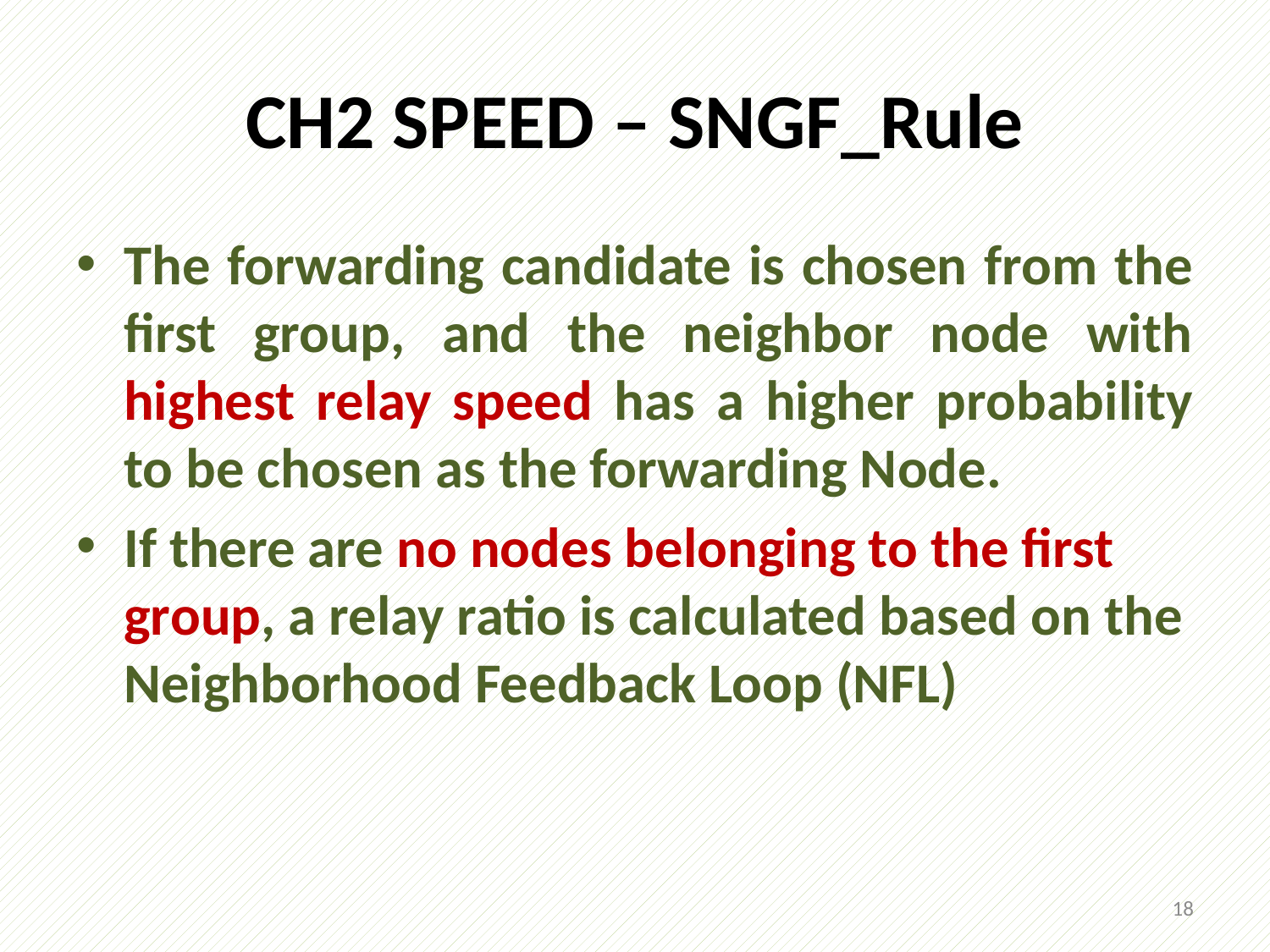

# CH2 SPEED – SNGF_Rule
The forwarding candidate is chosen from the first group, and the neighbor node with highest relay speed has a higher probability to be chosen as the forwarding Node.
If there are no nodes belonging to the first group, a relay ratio is calculated based on the Neighborhood Feedback Loop (NFL)
18